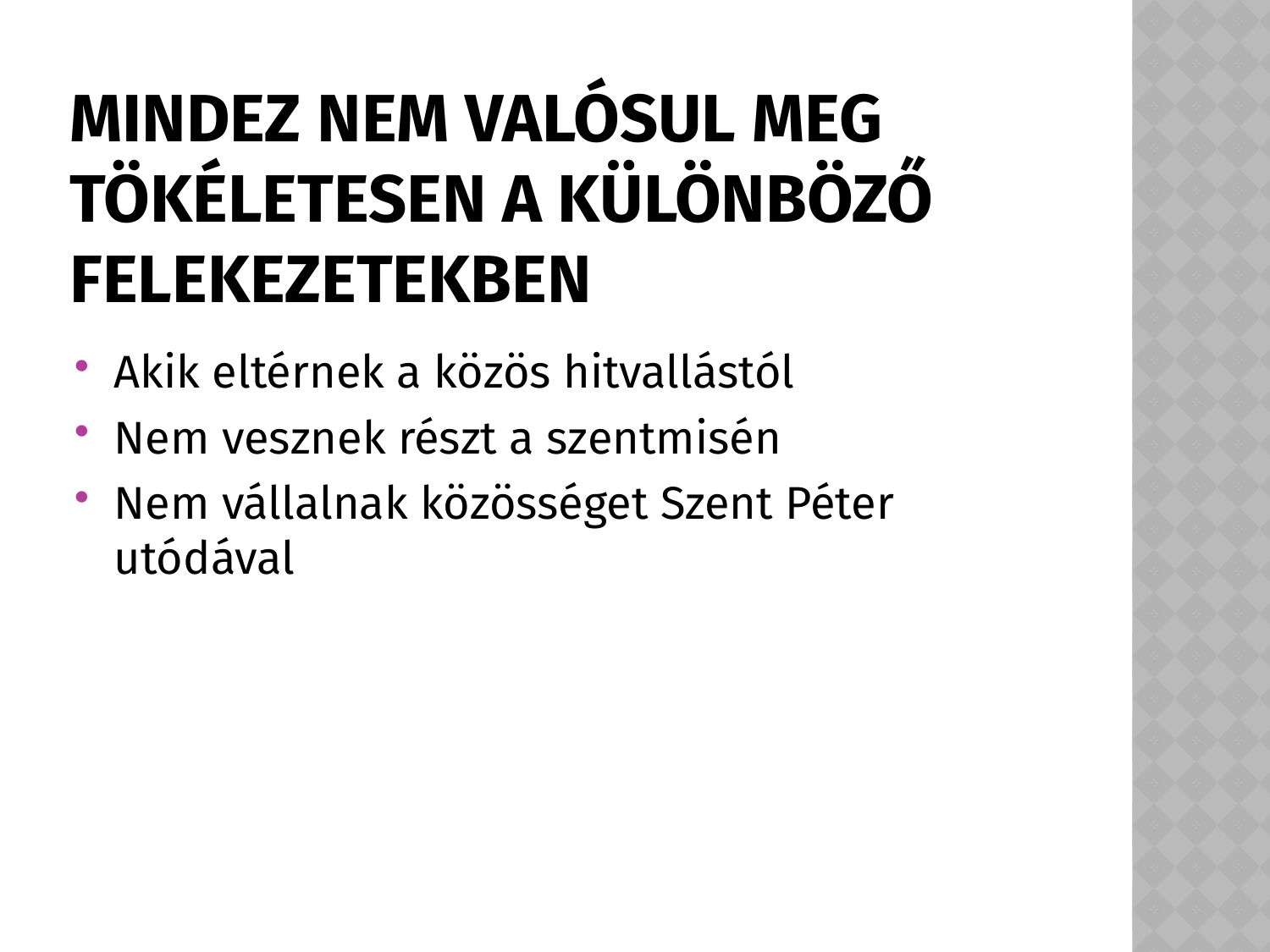

# Mindez nem valósul meg tökéletesen a különböző felekezetekben
Akik eltérnek a közös hitvallástól
Nem vesznek részt a szentmisén
Nem vállalnak közösséget Szent Péter utódával